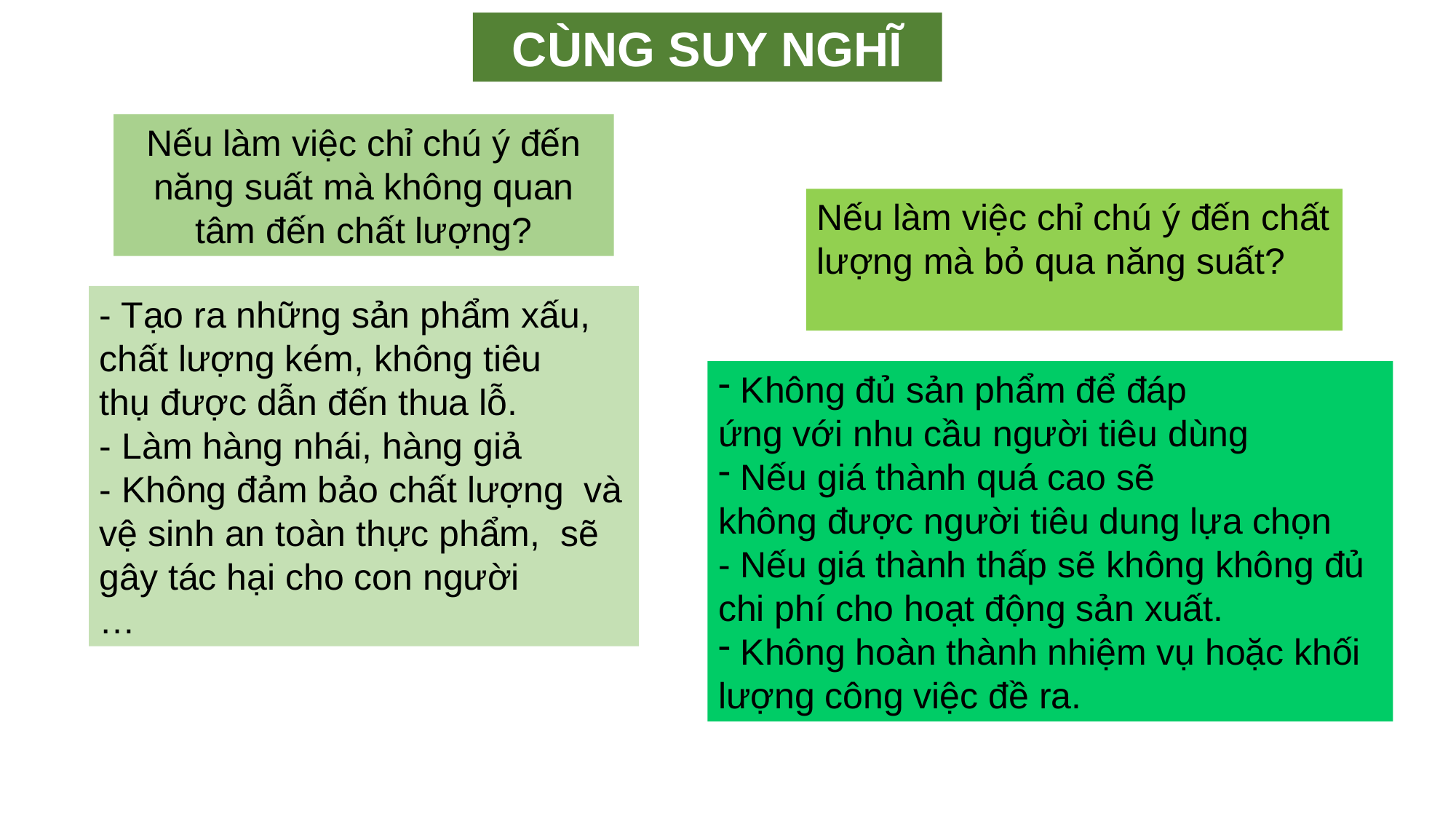

CÙNG SUY NGHĨ
Nếu làm việc chỉ chú ý đến năng suất mà không quan tâm đến chất lượng?
Nếu làm việc chỉ chú ý đến chất lượng mà bỏ qua năng suất?

- Tạo ra những sản phẩm xấu,
chất lượng kém, không tiêu
thụ được dẫn đến thua lỗ.
- Làm hàng nhái, hàng giả
- Không đảm bảo chất lượng  và vệ sinh an toàn thực phẩm,  sẽ gây tác hại cho con người
…
 Không đủ sản phẩm để đáp
ứng với nhu cầu người tiêu dùng
 Nếu giá thành quá cao sẽ
không được người tiêu dung lựa chọn
- Nếu giá thành thấp sẽ không không đủ chi phí cho hoạt động sản xuất.
 Không hoàn thành nhiệm vụ hoặc khối lượng công việc đề ra.